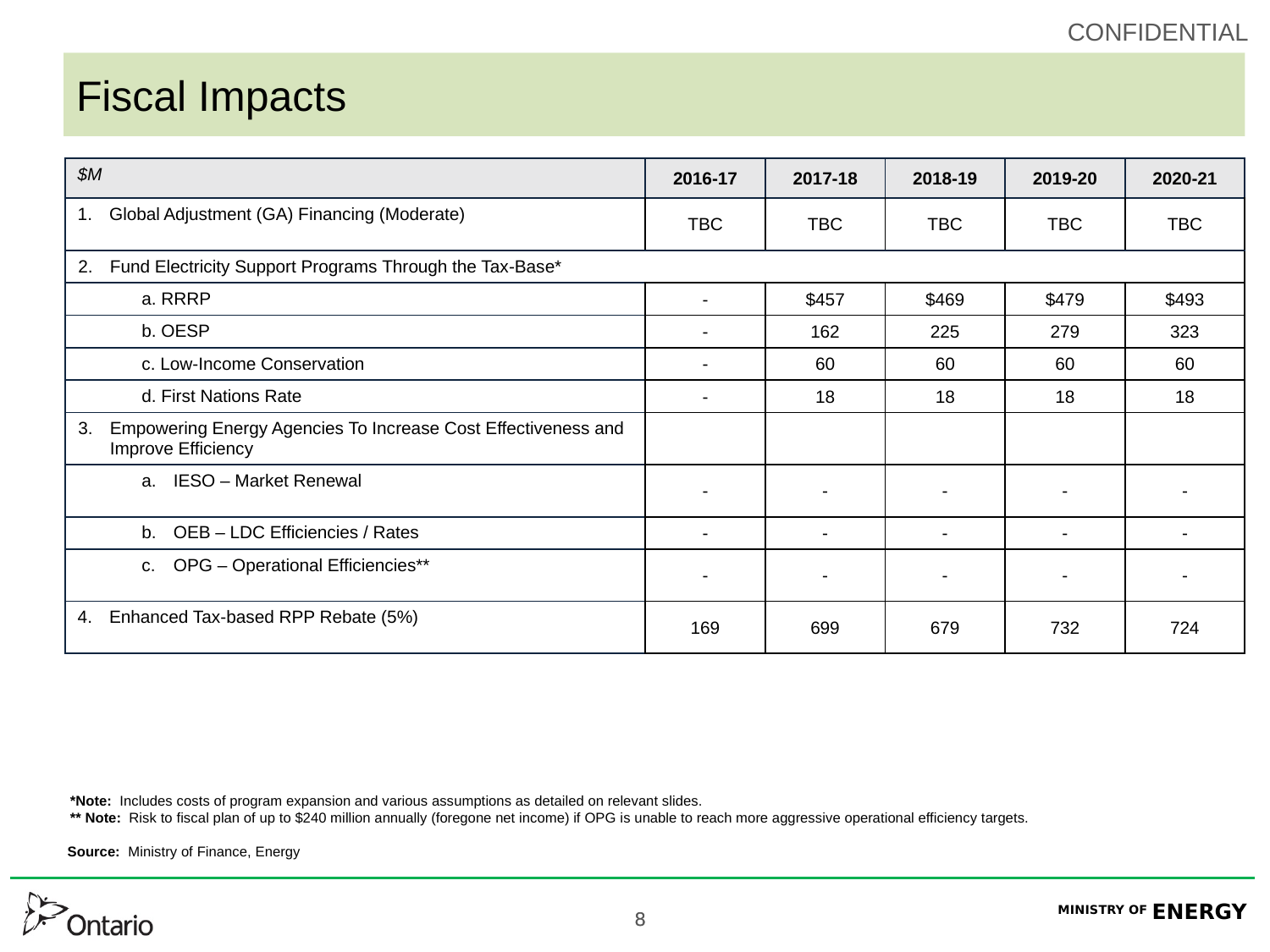

# Fiscal Impacts
| $M | 2016-17 | 2017-18 | 2018-19 | 2019-20 | 2020-21 |
| --- | --- | --- | --- | --- | --- |
| Global Adjustment (GA) Financing (Moderate) | TBC | TBC | TBC | TBC | TBC |
| Fund Electricity Support Programs Through the Tax-Base\* |  |  |  |  |  |
| a. RRRP | - | $457 | $469 | $479 | $493 |
| b. OESP | - | 162 | 225 | 279 | 323 |
| c. Low-Income Conservation | - | 60 | 60 | 60 | 60 |
| d. First Nations Rate | - | 18 | 18 | 18 | 18 |
| Empowering Energy Agencies To Increase Cost Effectiveness and Improve Efficiency |  |  |  |  |  |
| IESO – Market Renewal | - | - | - | - | - |
| OEB – LDC Efficiencies / Rates | - | - | - | - | - |
| OPG – Operational Efficiencies\*\* | - | - | - | - | - |
| Enhanced Tax-based RPP Rebate (5%) | 169 | 699 | 679 | 732 | 724 |
*Note:  Includes costs of program expansion and various assumptions as detailed on relevant slides.
** Note:  Risk to fiscal plan of up to $240 million annually (foregone net income) if OPG is unable to reach more aggressive operational efficiency targets.
Source:  Ministry of Finance, Energy